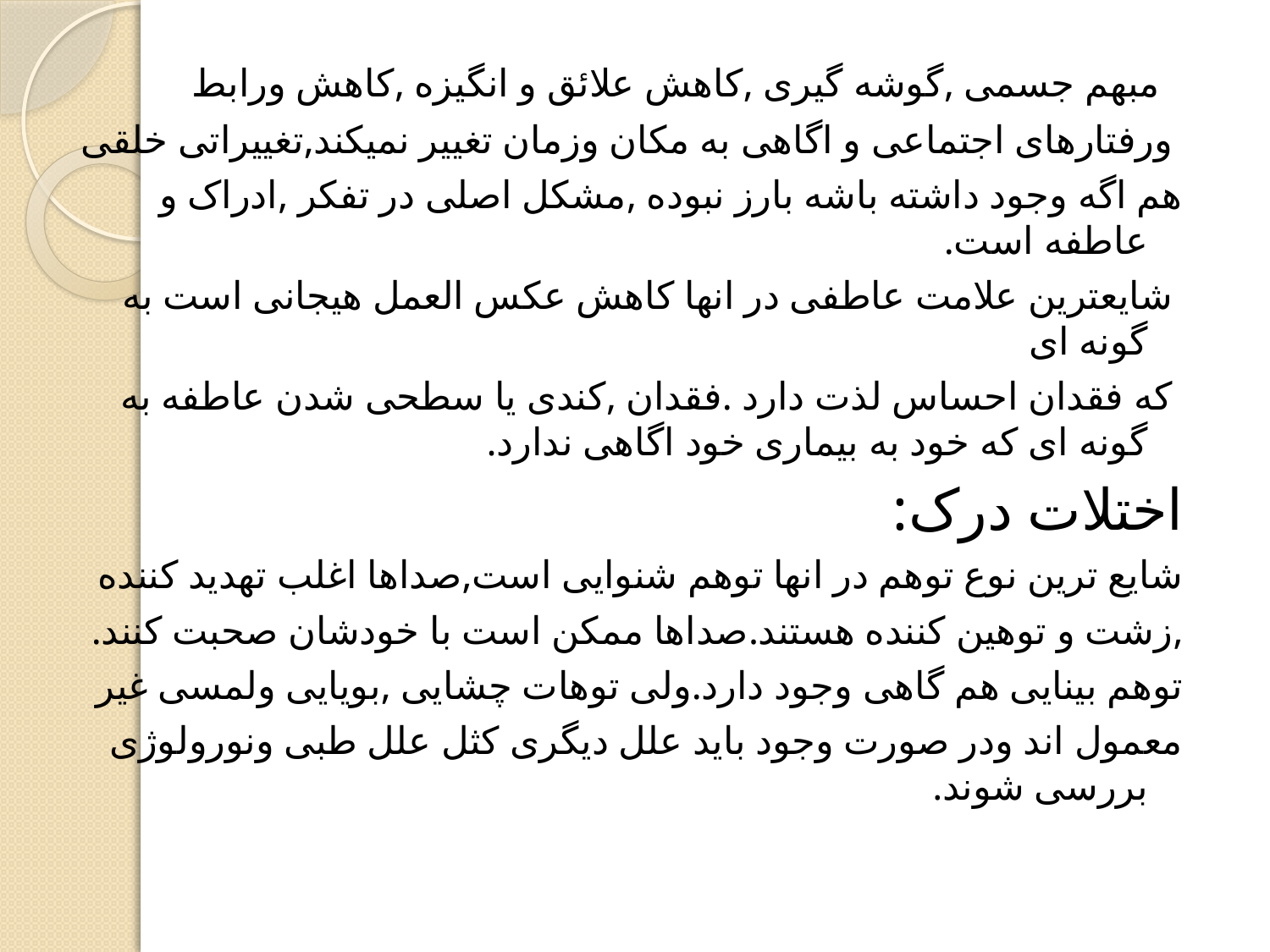

مبهم جسمی ,گوشه گیری ,کاهش علائق و انگیزه ,کاهش ورابط
 ورفتارهای اجتماعی و اگاهی به مکان وزمان تغییر نمیکند,تغییراتی خلقی
هم اگه وجود داشته باشه بارز نبوده ,مشکل اصلی در تفکر ,ادراک و عاطفه است.
 شایعترین علامت عاطفی در انها کاهش عکس العمل هیجانی است به گونه ای
 که فقدان احساس لذت دارد .فقدان ,کندی یا سطحی شدن عاطفه به گونه ای که خود به بیماری خود اگاهی ندارد.
اختلات درک:
شایع ترین نوع توهم در انها توهم شنوایی است,صداها اغلب تهدید کننده
,زشت و توهین کننده هستند.صداها ممکن است با خودشان صحبت کنند.
توهم بینایی هم گاهی وجود دارد.ولی توهات چشایی ,بویایی ولمسی غیر
معمول اند ودر صورت وجود باید علل دیگری کثل علل طبی ونورولوژی بررسی شوند.